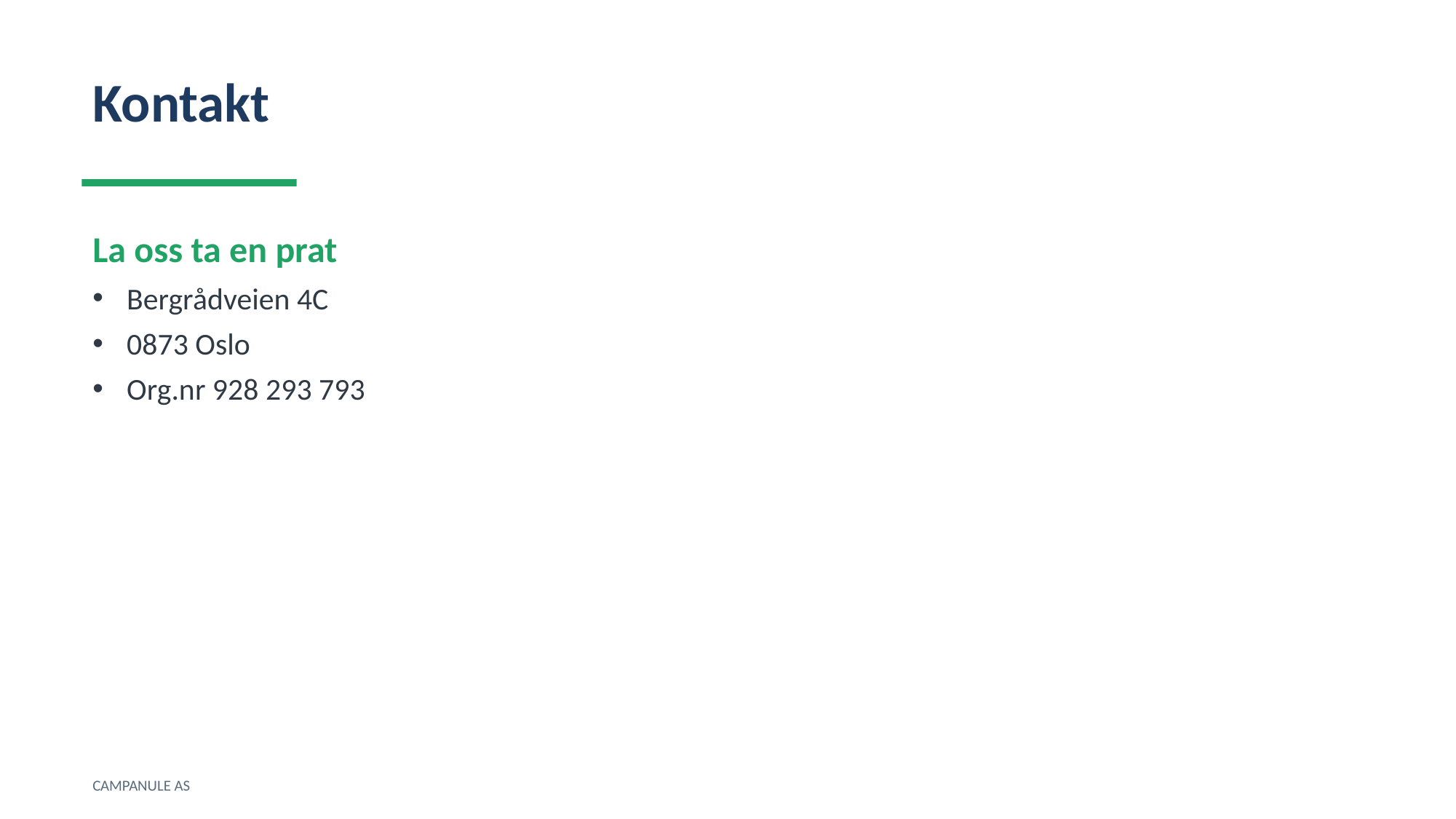

Kontakt

La oss ta en prat
Bergrådveien 4C
0873 Oslo
Org.nr 928 293 793
CAMPANULE AS